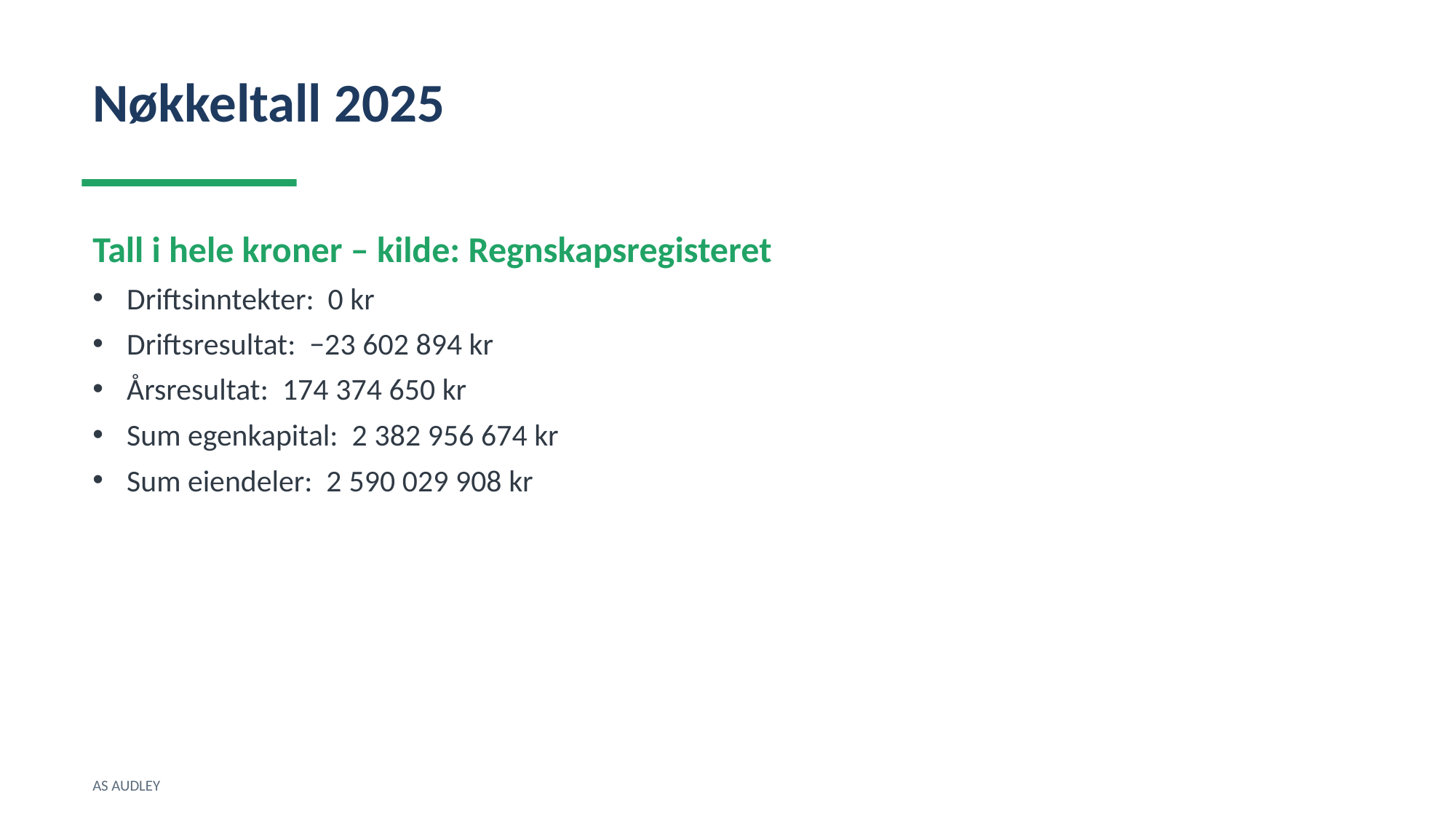

Nøkkeltall 2025

Tall i hele kroner – kilde: Regnskapsregisteret
Driftsinntekter:  0 kr
Driftsresultat:  −23 602 894 kr
Årsresultat:  174 374 650 kr
Sum egenkapital:  2 382 956 674 kr
Sum eiendeler:  2 590 029 908 kr
AS AUDLEY